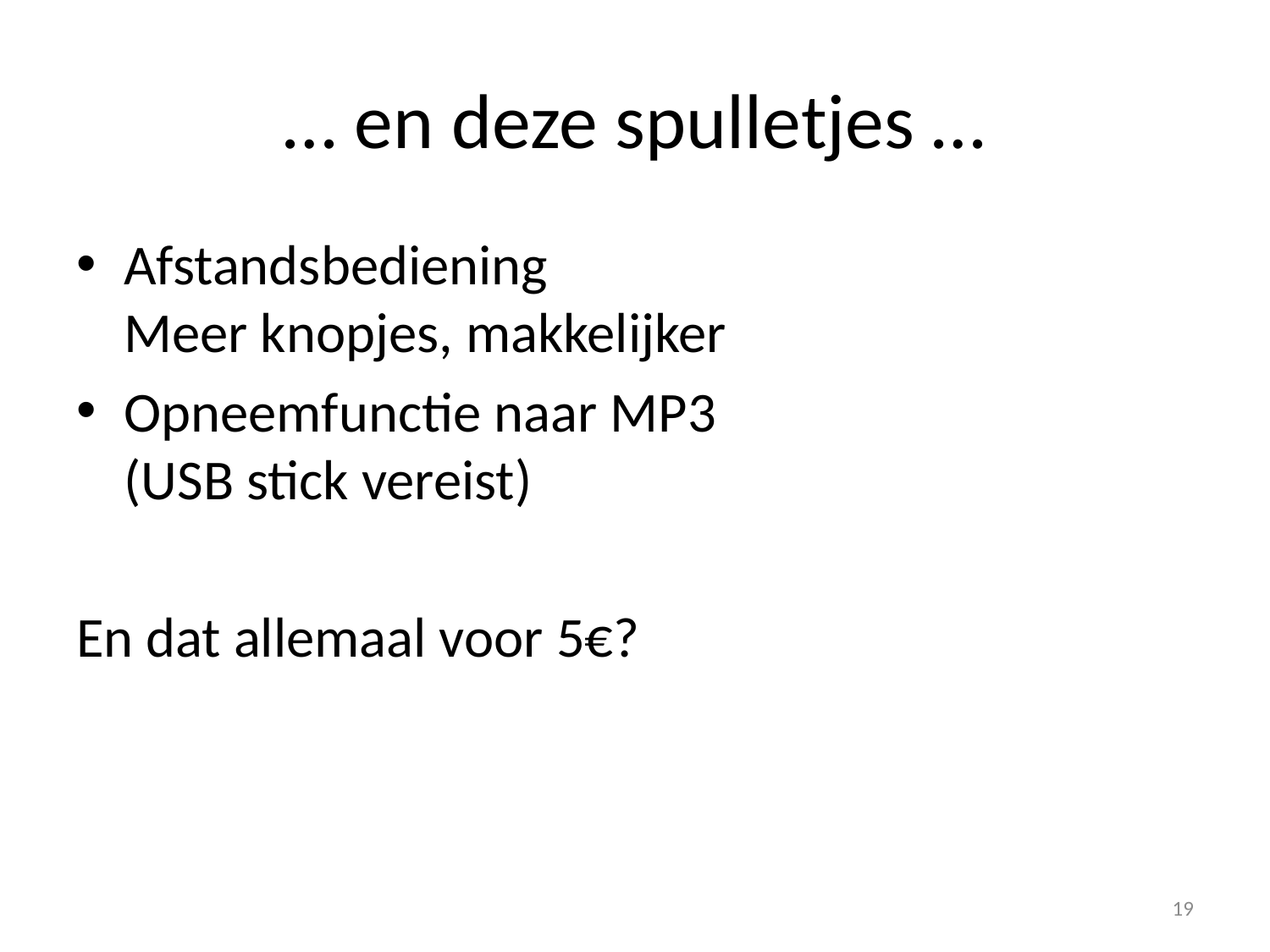

# … en deze spulletjes …
Afstandsbediening
Meer knopjes, makkelijker
Opneemfunctie naar MP3
(USB stick vereist)

En dat allemaal voor 5€?
19